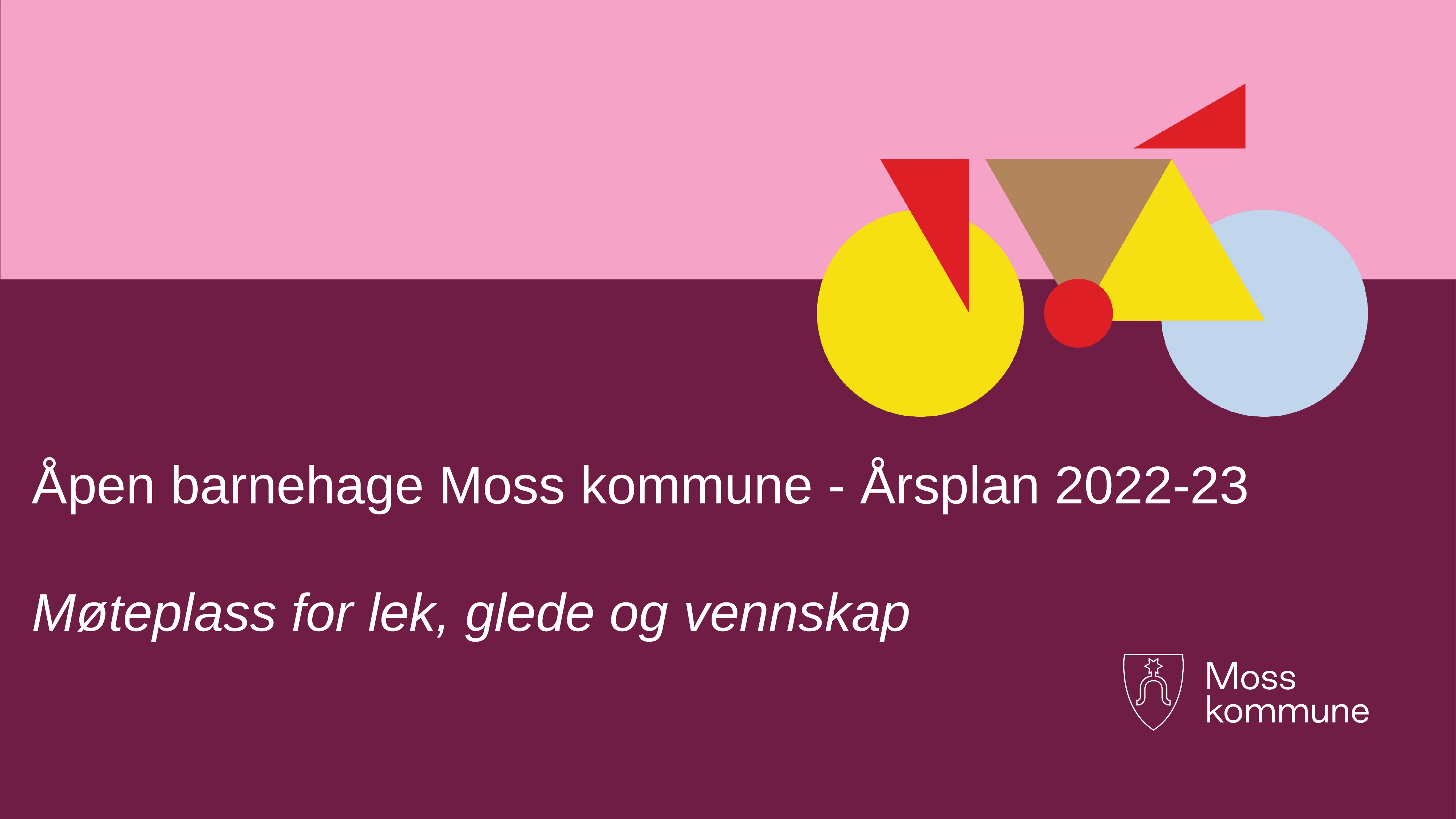

# Åpen barnehage Moss kommune - Årsplan 2022-23 Møteplass for lek, glede og vennskap